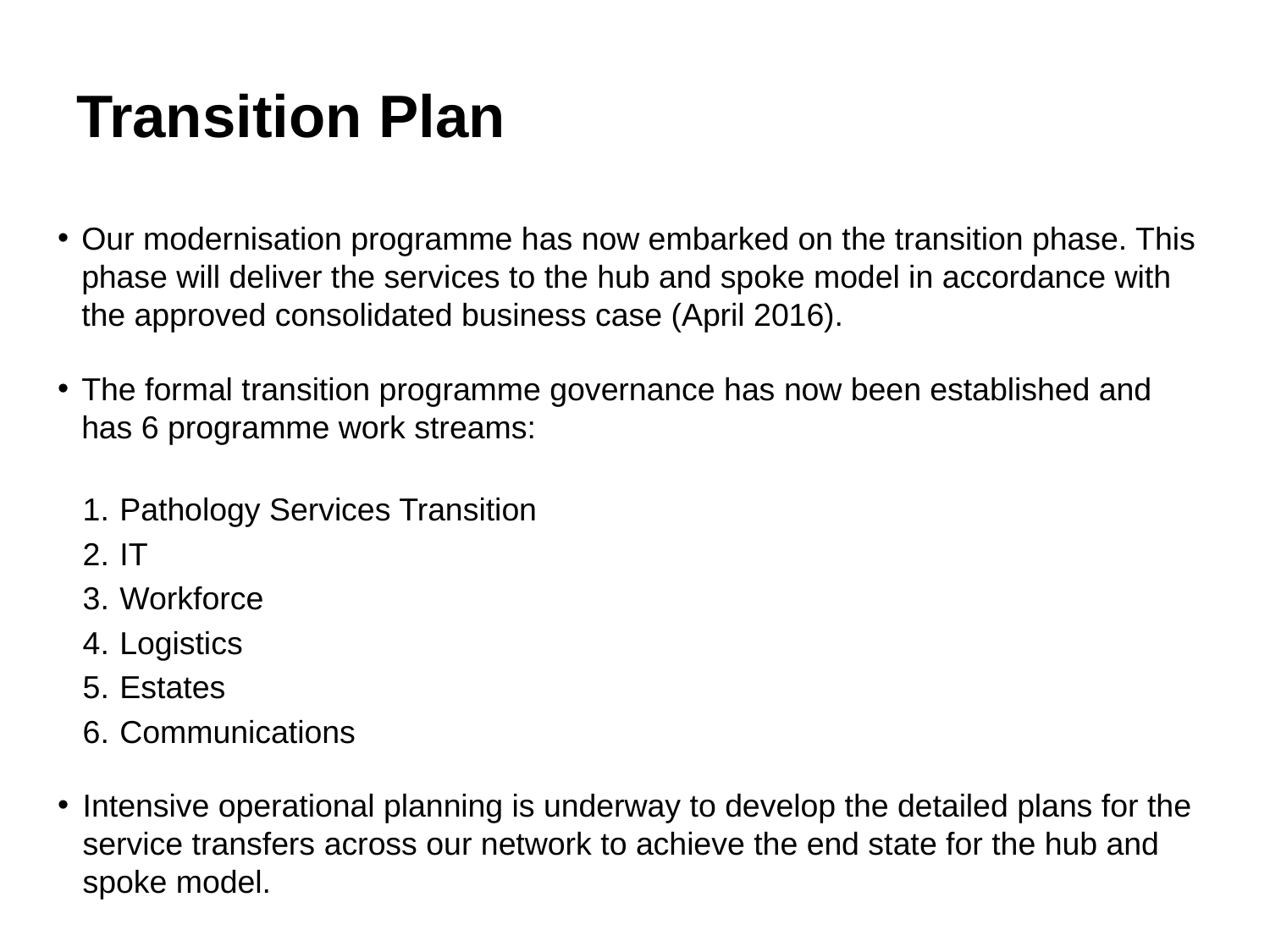

# Transition Plan

Our modernisation programme has now embarked on the transition phase. This phase will deliver the services to the hub and spoke model in accordance with the approved consolidated business case (April 2016).

The formal transition programme governance has now been established and has 6 programme work streams:
Pathology Services Transition
IT
Workforce
Logistics
Estates
Communications

Intensive operational planning is underway to develop the detailed plans for the service transfers across our network to achieve the end state for the hub and spoke model.